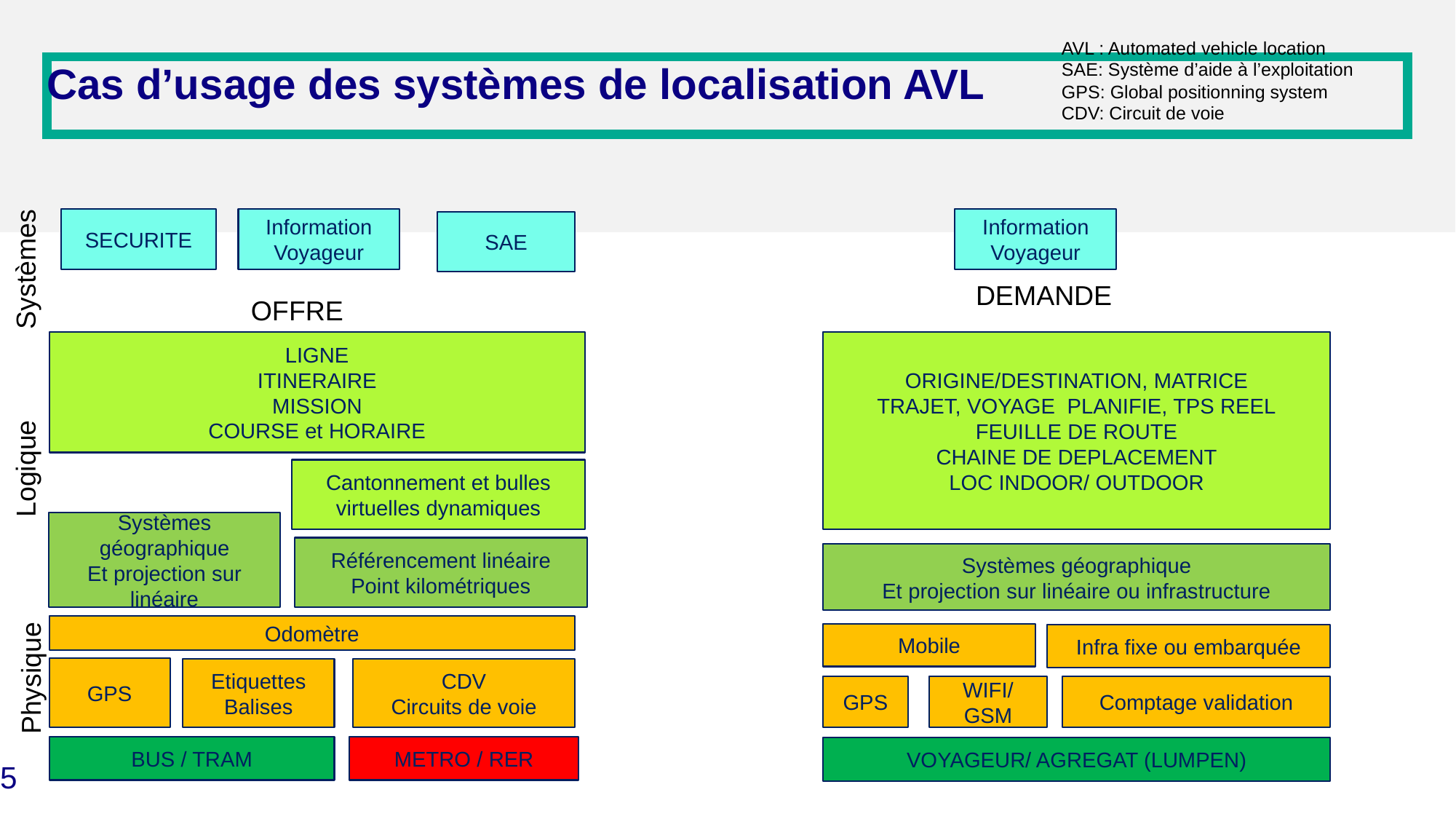

AVL : Automated vehicle location
SAE: Système d’aide à l’exploitation
GPS: Global positionning system
CDV: Circuit de voie
Cas d’usage des systèmes de localisation AVL
SECURITE
Information Voyageur
Information Voyageur
SAE
Systèmes
DEMANDE
OFFRE
ORIGINE/DESTINATION, MATRICE
TRAJET, VOYAGE  PLANIFIE, TPS REEL
FEUILLE DE ROUTE
CHAINE DE DEPLACEMENT
LOC INDOOR/ OUTDOOR
LIGNE
ITINERAIRE
MISSION
COURSE et HORAIRE
Logique
Cantonnement et bulles virtuelles dynamiques
Systèmes géographique
Et projection sur linéaire
Référencement linéaire
Point kilométriques
Systèmes géographique
Et projection sur linéaire ou infrastructure
Odomètre
Mobile
Infra fixe ou embarquée
Physique
GPS
Etiquettes
Balises
CDV
Circuits de voie
GPS
WIFI/GSM
Comptage validation
BUS / TRAM
METRO / RER
VOYAGEUR/ AGREGAT (LUMPEN)
5
Date
Personnaliser le bas de page avec le menu "Insertion / En-tête et pied de page"